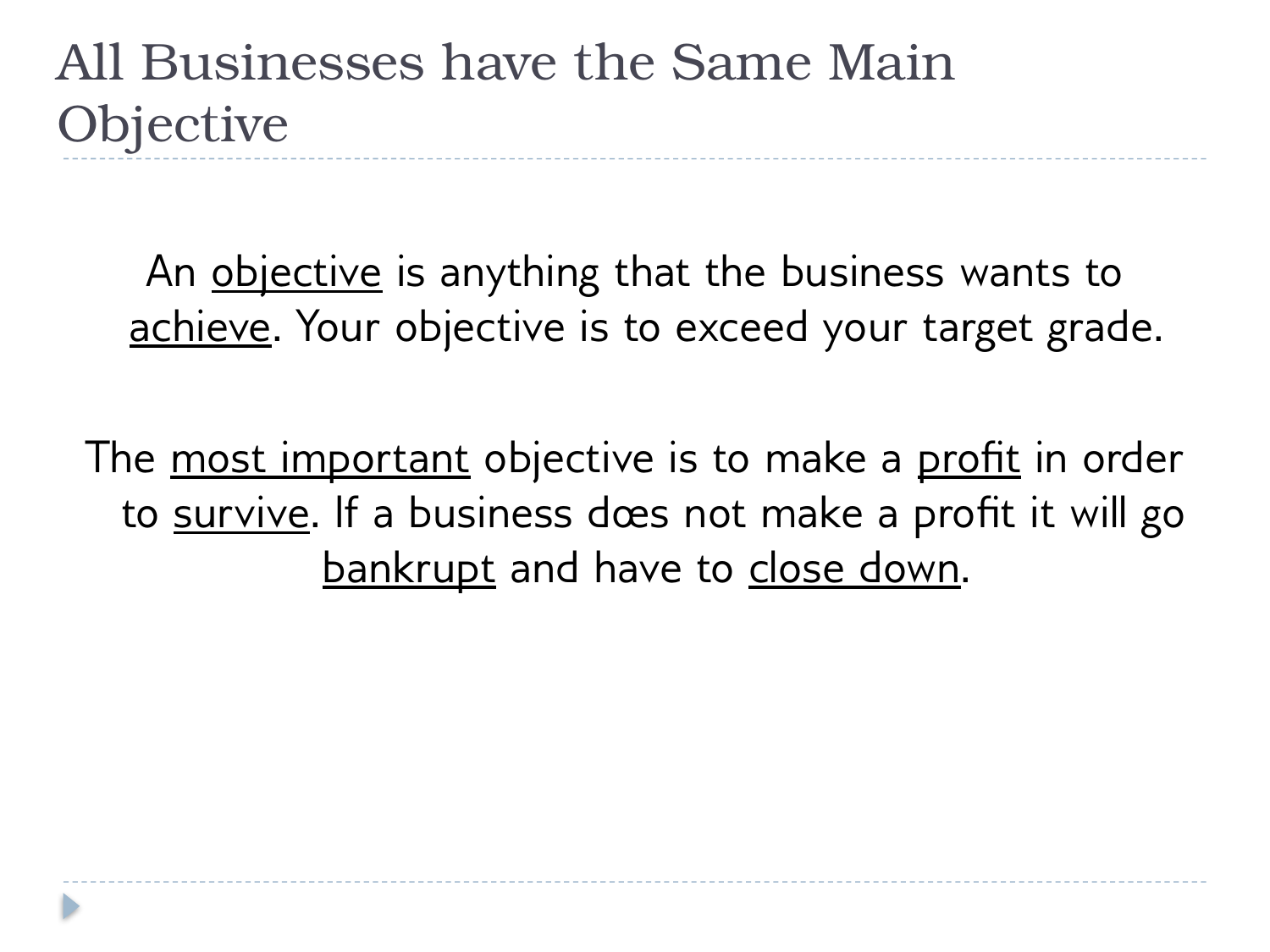

# All Businesses have the Same Main Objective

An objective is anything that the business wants to achieve. Your objective is to exceed your target grade.

The most important objective is to make a profit in order to survive. If a business does not make a profit it will go bankrupt and have to close down.